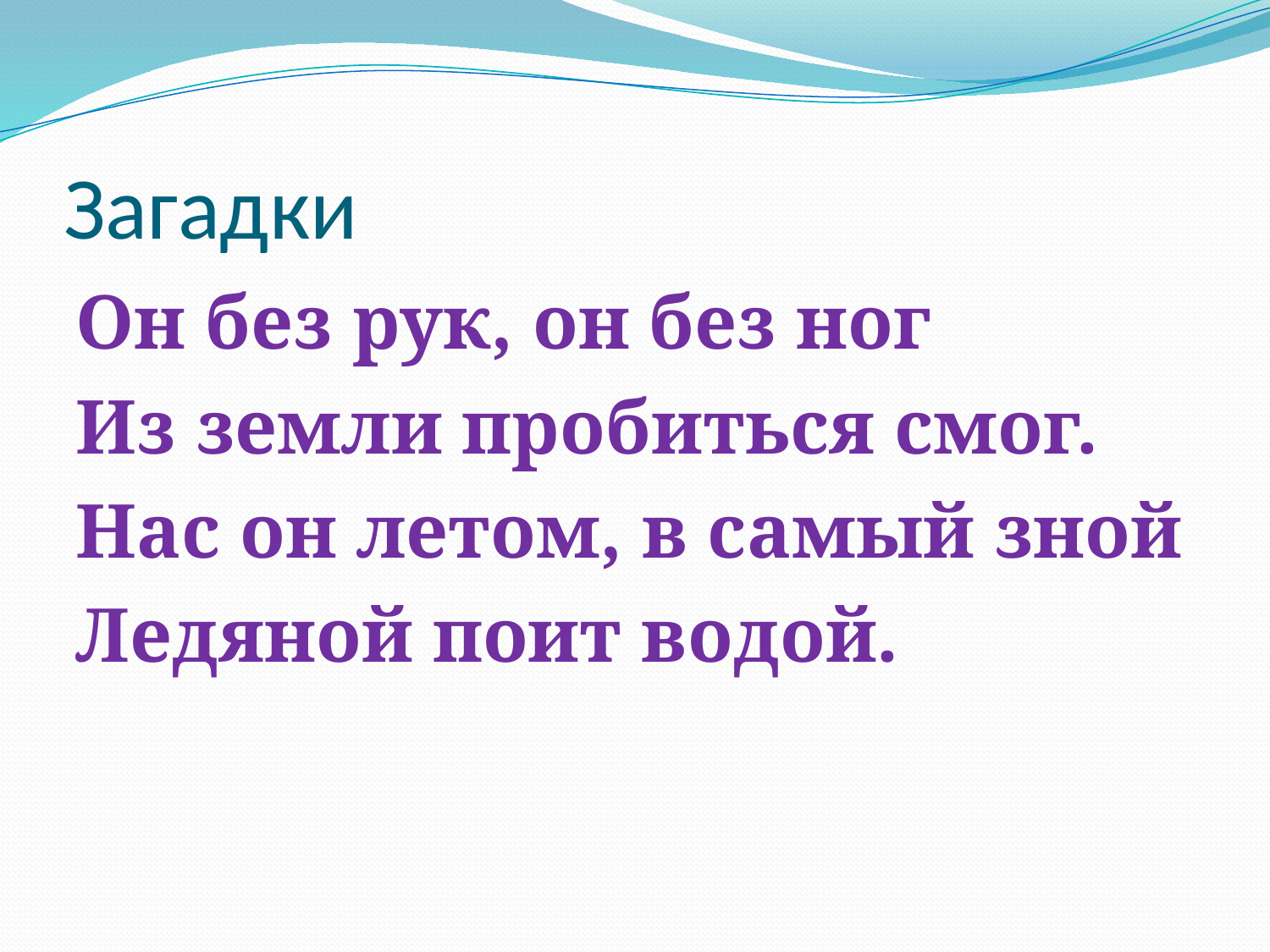

# Загадки
Он без рук, он без ног
Из земли пробиться смог.
Нас он летом, в самый зной
Ледяной поит водой.